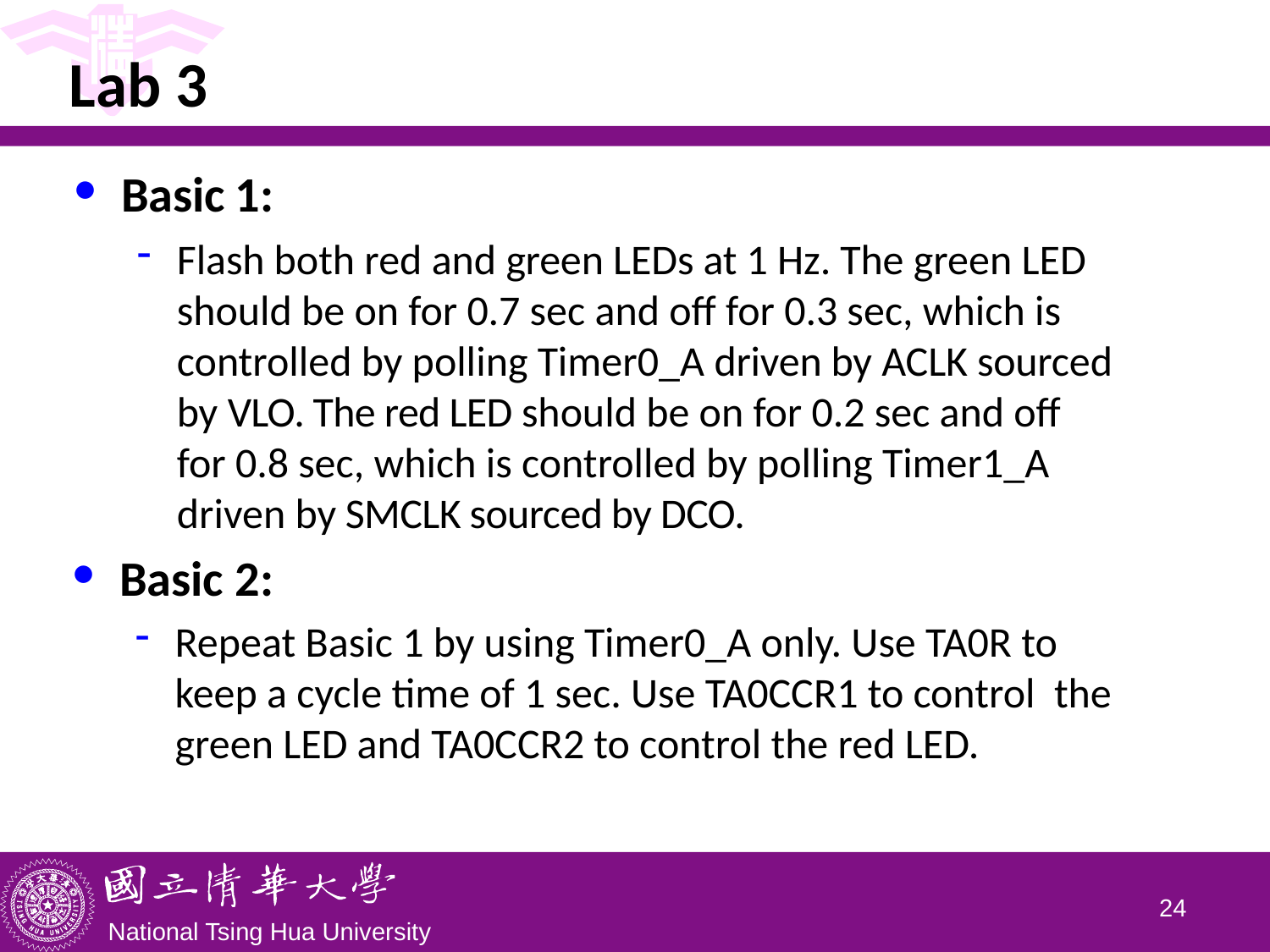

# Lab 3
Basic 1:
Flash both red and green LEDs at 1 Hz. The green LED should be on for 0.7 sec and off for 0.3 sec, which is controlled by polling Timer0_A driven by ACLK sourced by VLO. The red LED should be on for 0.2 sec and off for 0.8 sec, which is controlled by polling Timer1_A driven by SMCLK sourced by DCO.
Basic 2:
Repeat Basic 1 by using Timer0_A only. Use TA0R to keep a cycle time of 1 sec. Use TA0CCR1 to control  the green LED and TA0CCR2 to control the red LED.
24